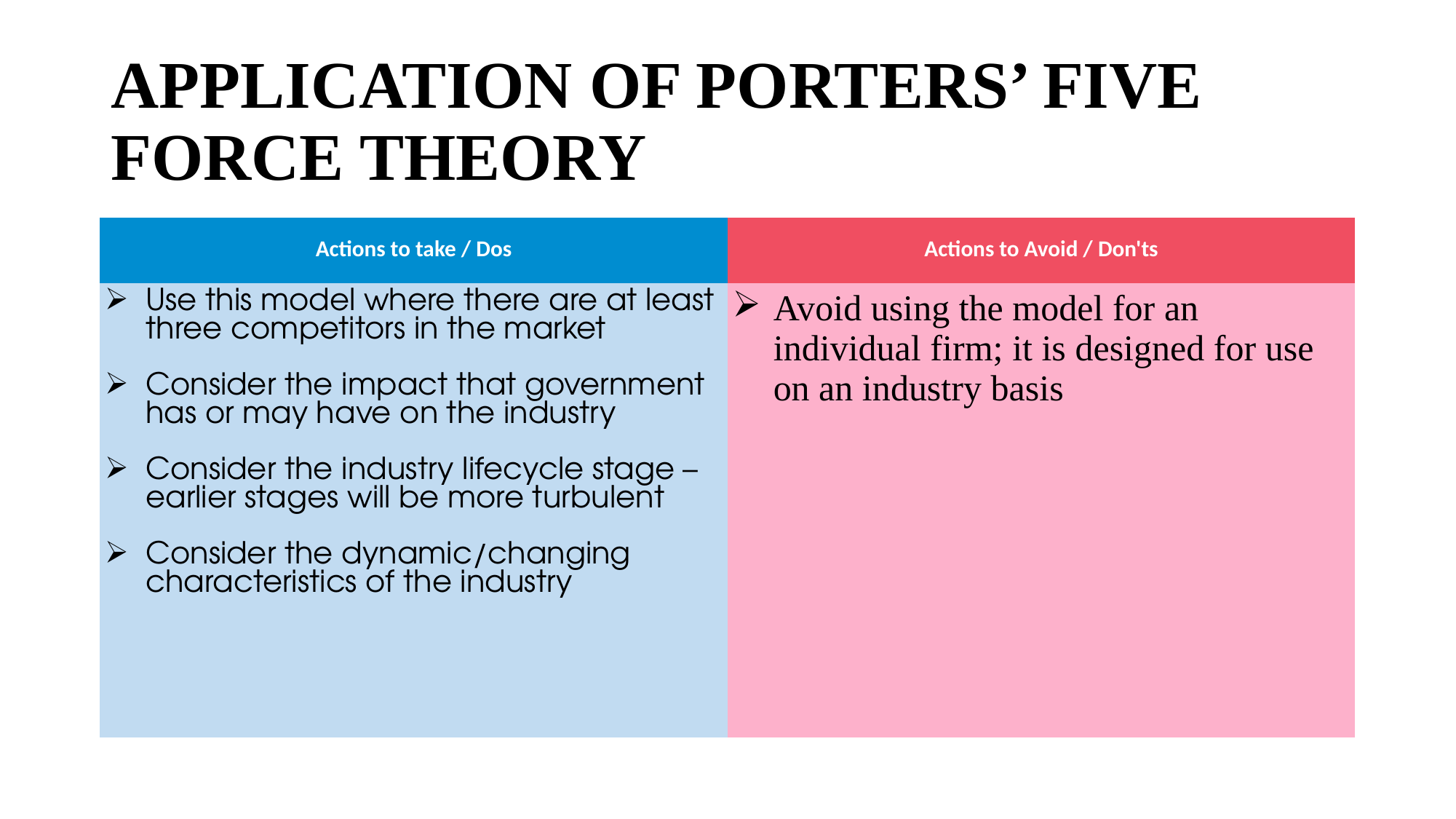

# APPLICATION OF PORTERS’ FIVE FORCE THEORY
| Actions to take / Dos | Actions to Avoid / Don'ts |
| --- | --- |
| Use this model where there are at least three competitors in the market Consider the impact that government has or may have on the industry Consider the industry lifecycle stage – earlier stages will be more turbulent Consider the dynamic/changing characteristics of the industry | Avoid using the model for an individual firm; it is designed for use on an industry basis |